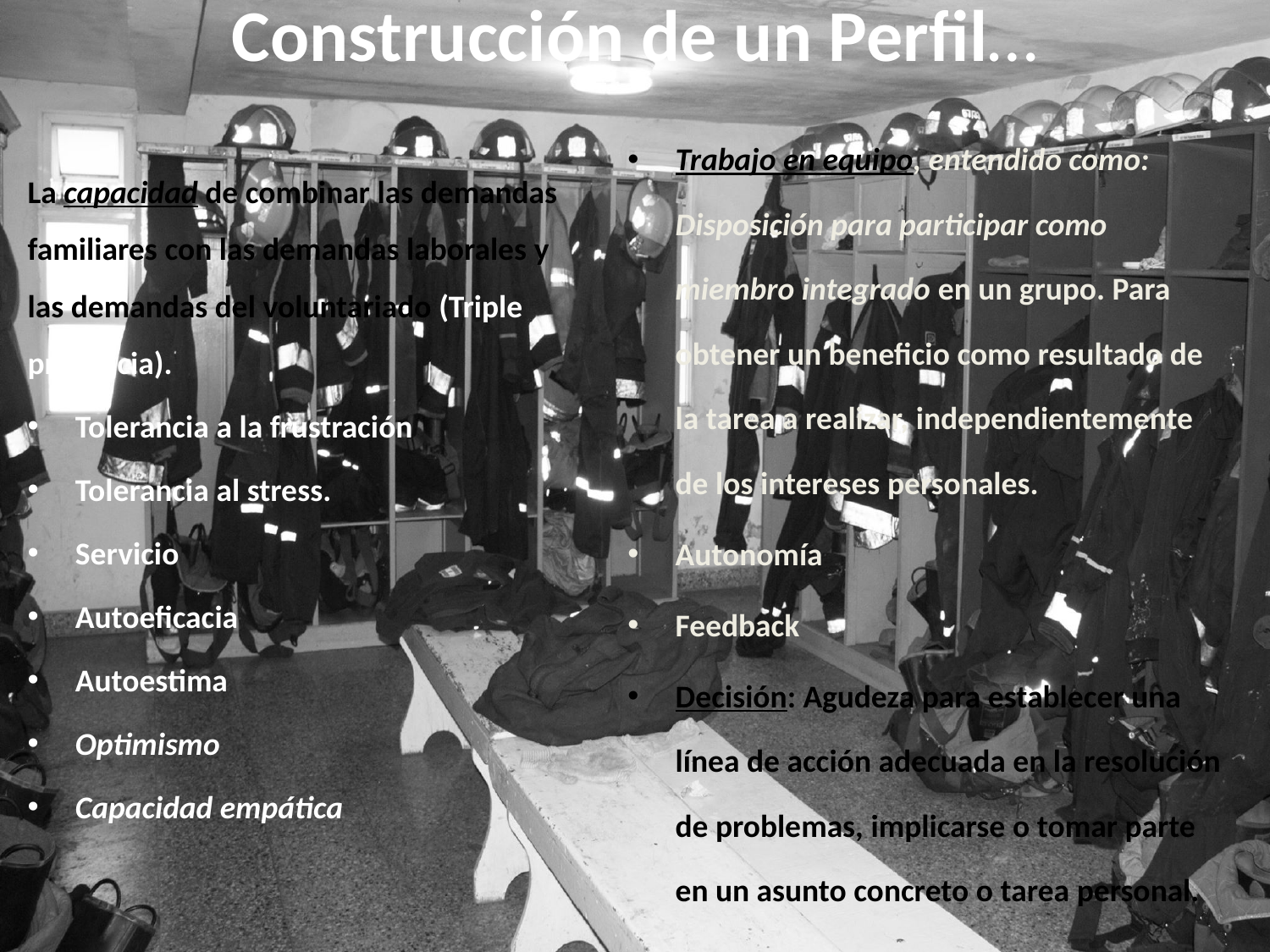

# Construcción de un Perfil…
Trabajo en equipo, entendido como: Disposición para participar como miembro integrado en un grupo. Para obtener un beneficio como resultado de la tarea a realizar, independientemente de los intereses personales.
Autonomía
Feedback
Decisión: Agudeza para establecer una línea de acción adecuada en la resolución de problemas, implicarse o tomar parte en un asunto concreto o tarea personal.

La capacidad de combinar las demandas familiares con las demandas laborales y las demandas del voluntariado (Triple presencia).
Tolerancia a la frustración
Tolerancia al stress.
Servicio
Autoeficacia
Autoestima
Optimismo
Capacidad empática